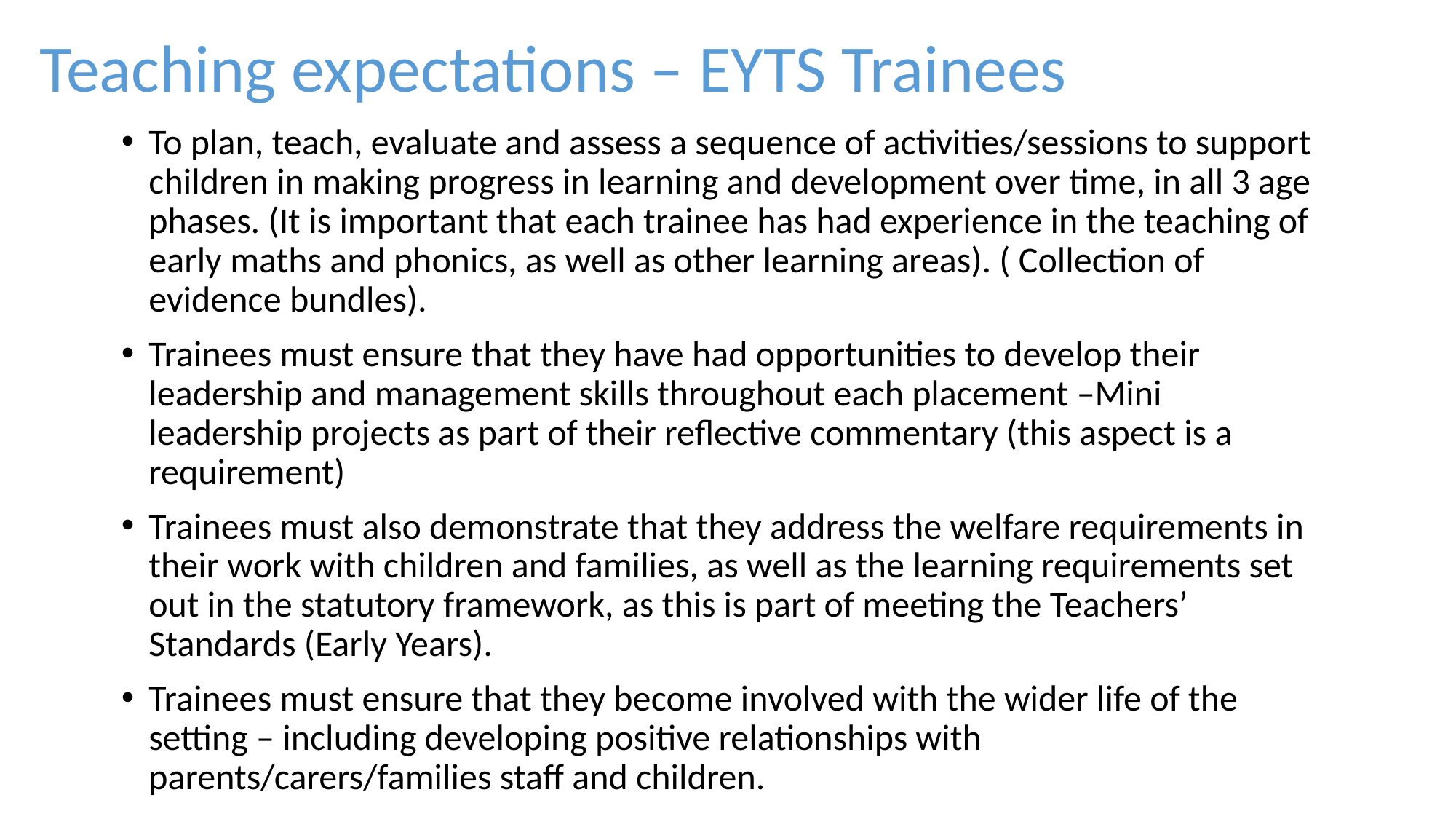

# Teaching expectations – EYTS Trainees
To plan, teach, evaluate and assess a sequence of activities/sessions to support children in making progress in learning and development over time, in all 3 age phases. (It is important that each trainee has had experience in the teaching of early maths and phonics, as well as other learning areas). ( Collection of evidence bundles).
Trainees must ensure that they have had opportunities to develop their leadership and management skills throughout each placement –Mini leadership projects as part of their reflective commentary (this aspect is a requirement)
Trainees must also demonstrate that they address the welfare requirements in their work with children and families, as well as the learning requirements set out in the statutory framework, as this is part of meeting the Teachers’ Standards (Early Years).
Trainees must ensure that they become involved with the wider life of the setting – including developing positive relationships with parents/carers/families staff and children.